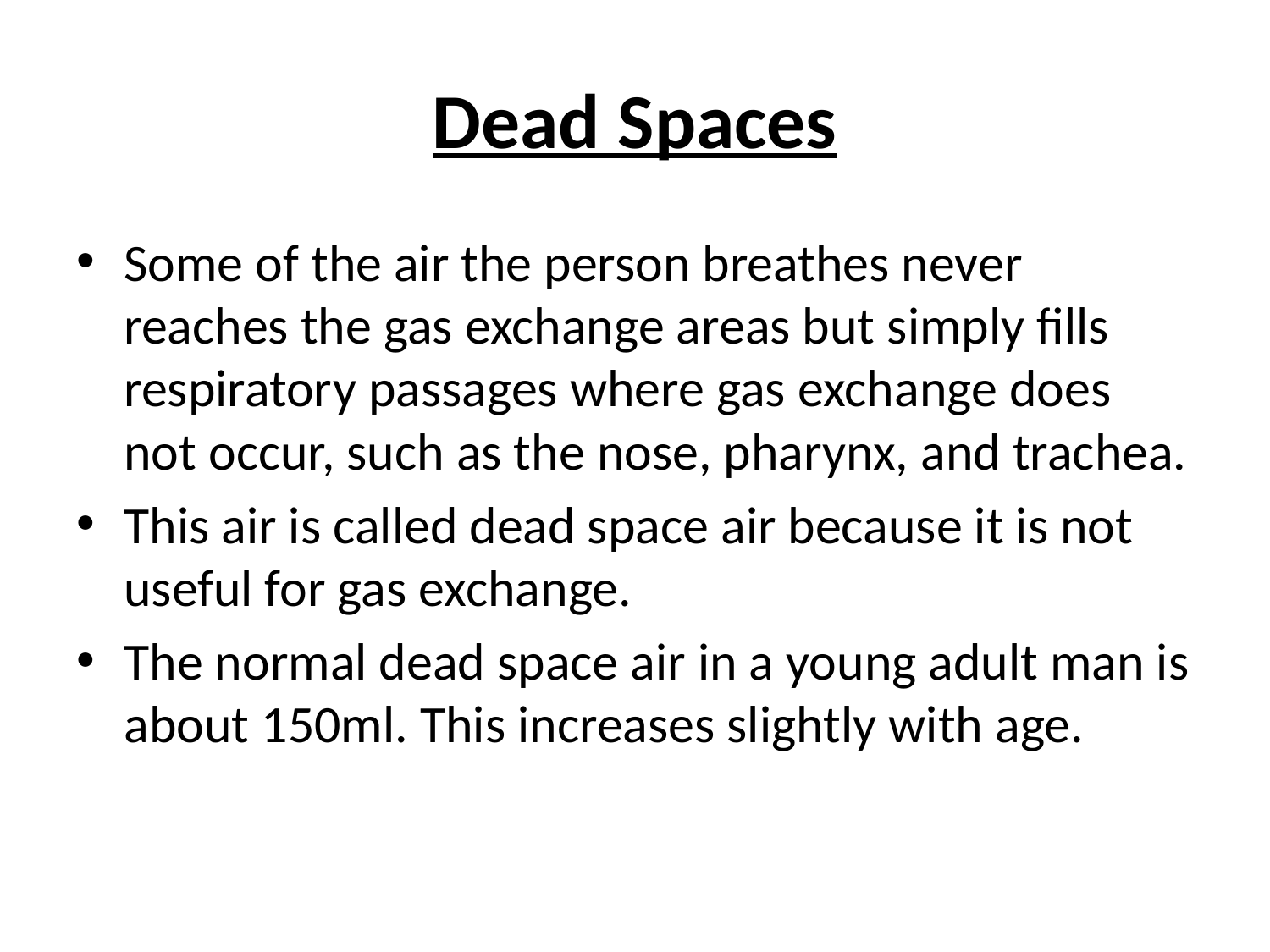

# Dead Spaces
Some of the air the person breathes never reaches the gas exchange areas but simply fills respiratory passages where gas exchange does not occur, such as the nose, pharynx, and trachea.
This air is called dead space air because it is not useful for gas exchange.
The normal dead space air in a young adult man is about 150ml. This increases slightly with age.